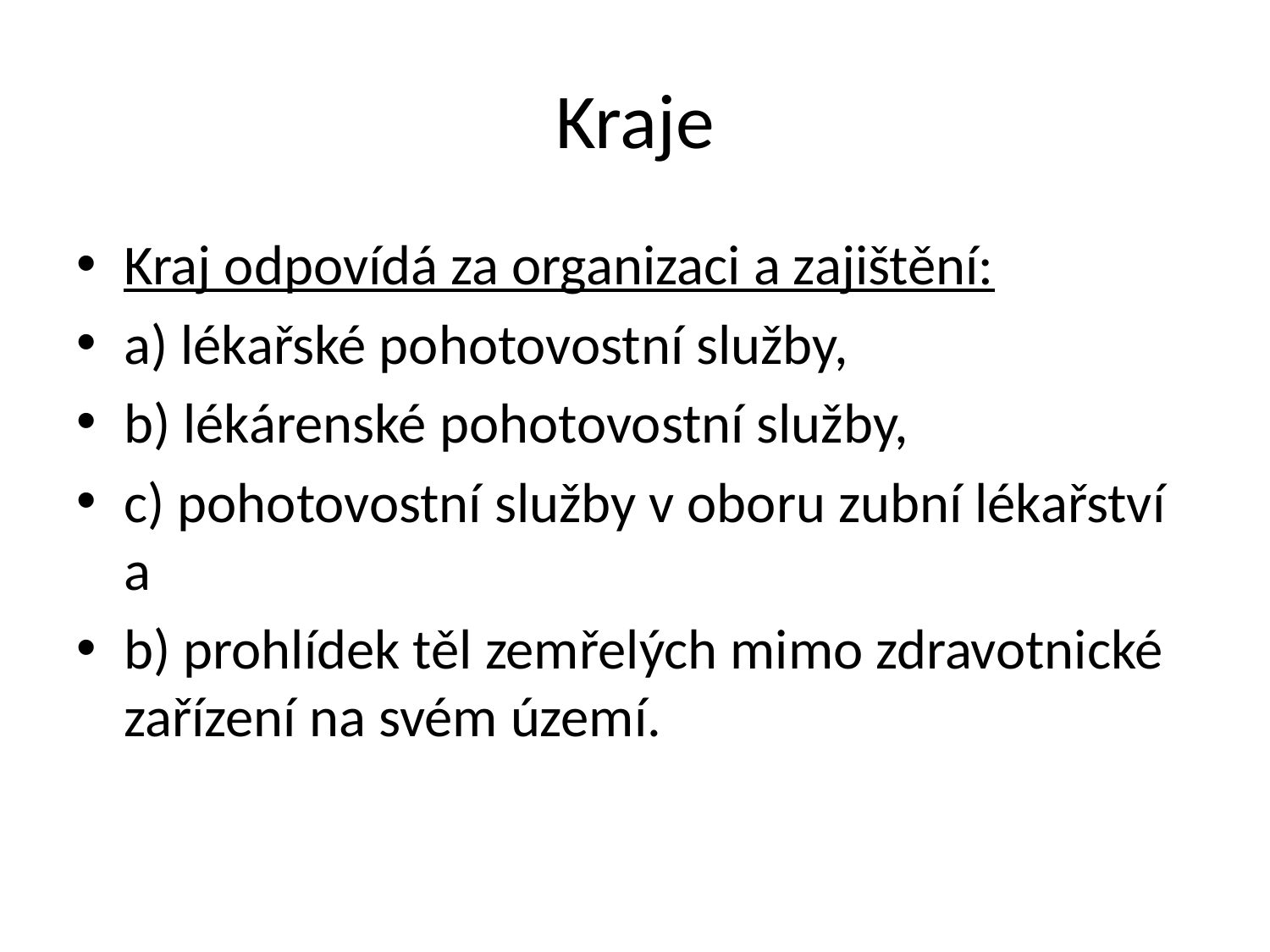

# Kraje
Kraj odpovídá za organizaci a zajištění:
a) lékařské pohotovostní služby,
b) lékárenské pohotovostní služby,
c) pohotovostní služby v oboru zubní lékařství a
b) prohlídek těl zemřelých mimo zdravotnické zařízení na svém území.